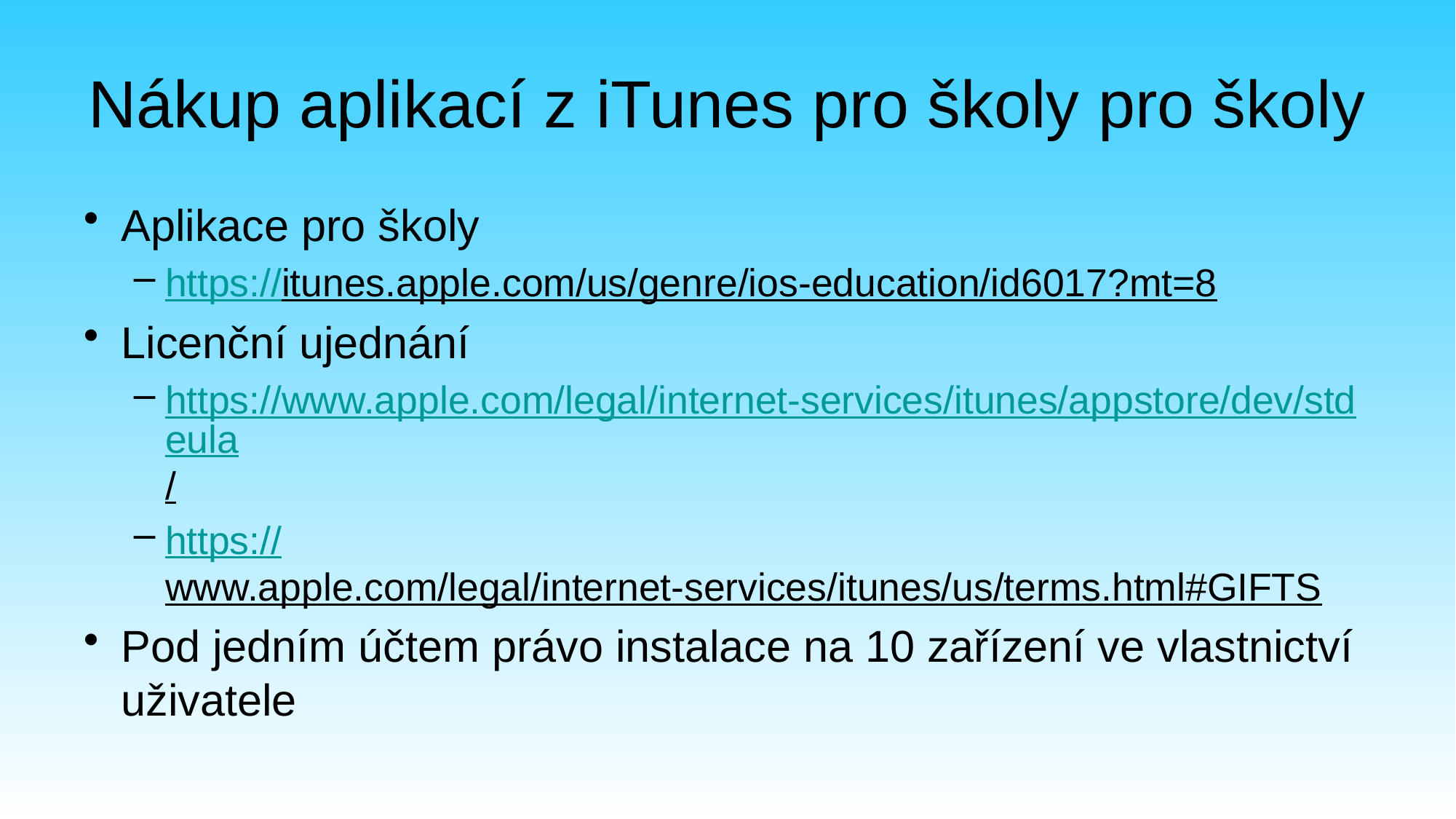

# Nákup aplikací z iTunes pro školy pro školy
Aplikace pro školy
https://itunes.apple.com/us/genre/ios-education/id6017?mt=8
Licenční ujednání
https://www.apple.com/legal/internet-services/itunes/appstore/dev/stdeula/
https://www.apple.com/legal/internet-services/itunes/us/terms.html#GIFTS
Pod jedním účtem právo instalace na 10 zařízení ve vlastnictví uživatele